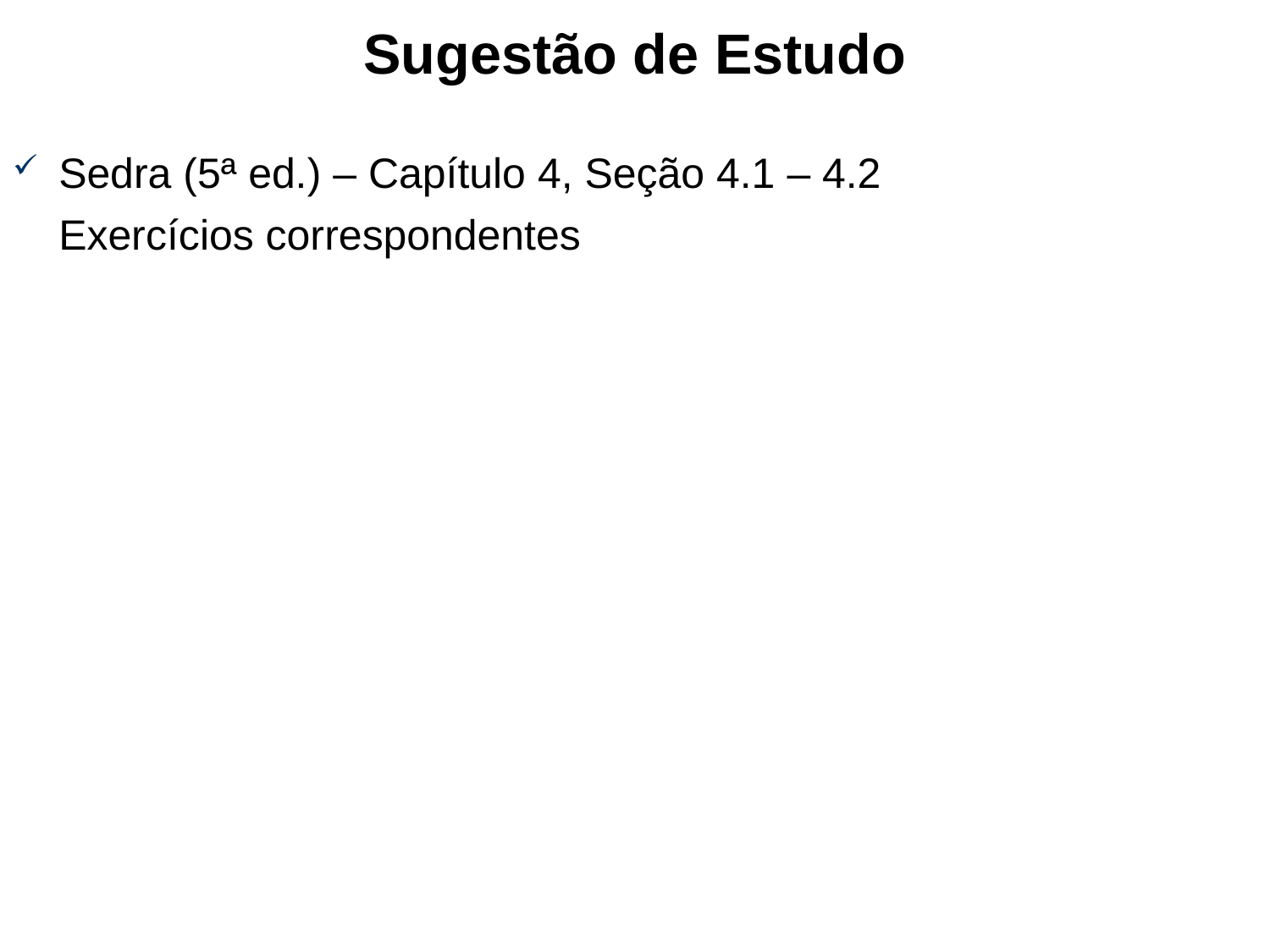

# Sugestão de Estudo
Sedra (5ª ed.) – Capítulo 4, Seção 4.1 – 4.2
	Exercícios correspondentes